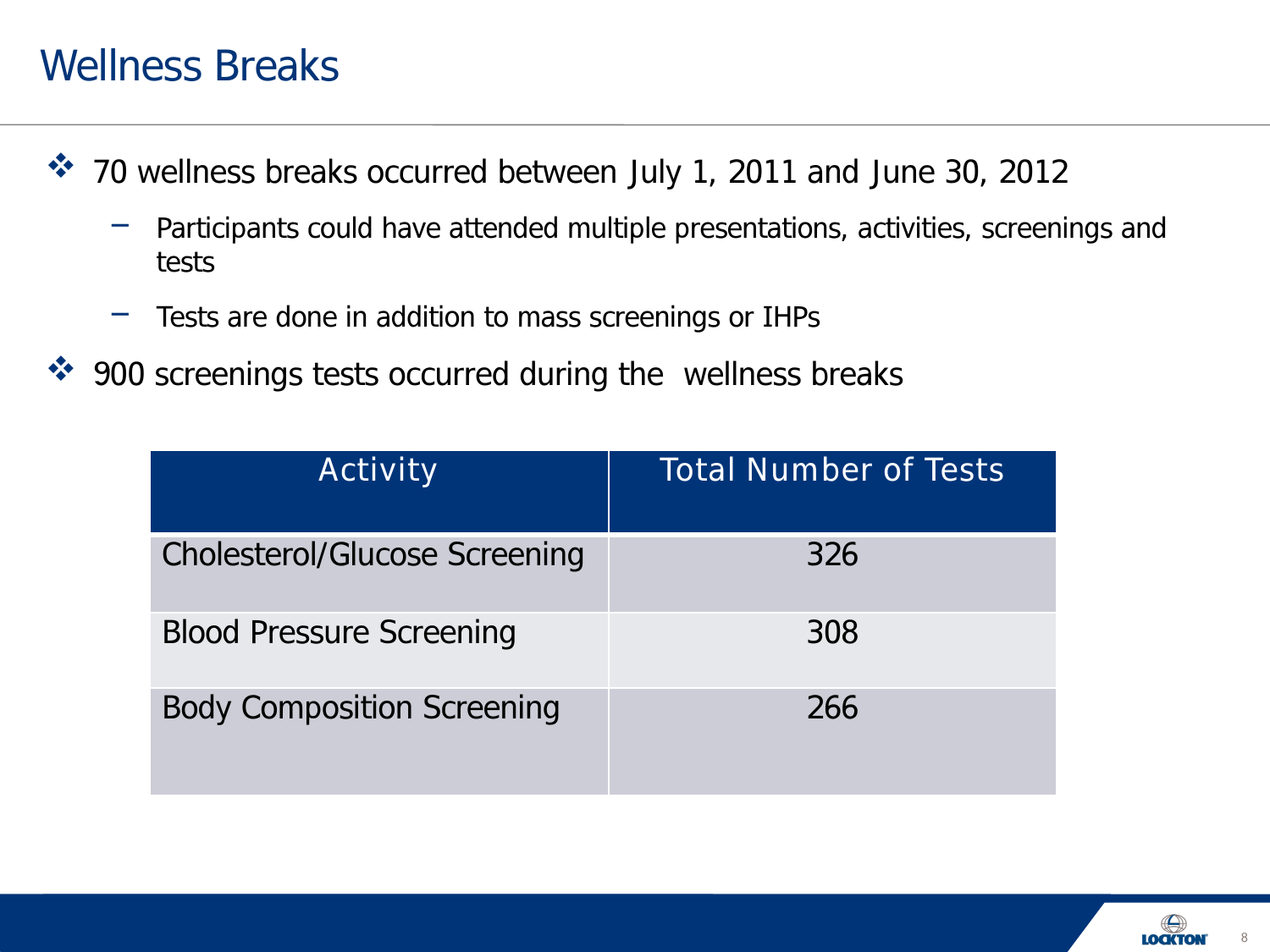

# Wellness Breaks
70 wellness breaks occurred between July 1, 2011 and June 30, 2012
Participants could have attended multiple presentations, activities, screenings and tests
Tests are done in addition to mass screenings or IHPs
900 screenings tests occurred during the  wellness breaks
| Activity | Total Number of Tests |
| --- | --- |
| Cholesterol/Glucose Screening | 326 |
| Blood Pressure Screening | 308 |
| Body Composition Screening | 266 |